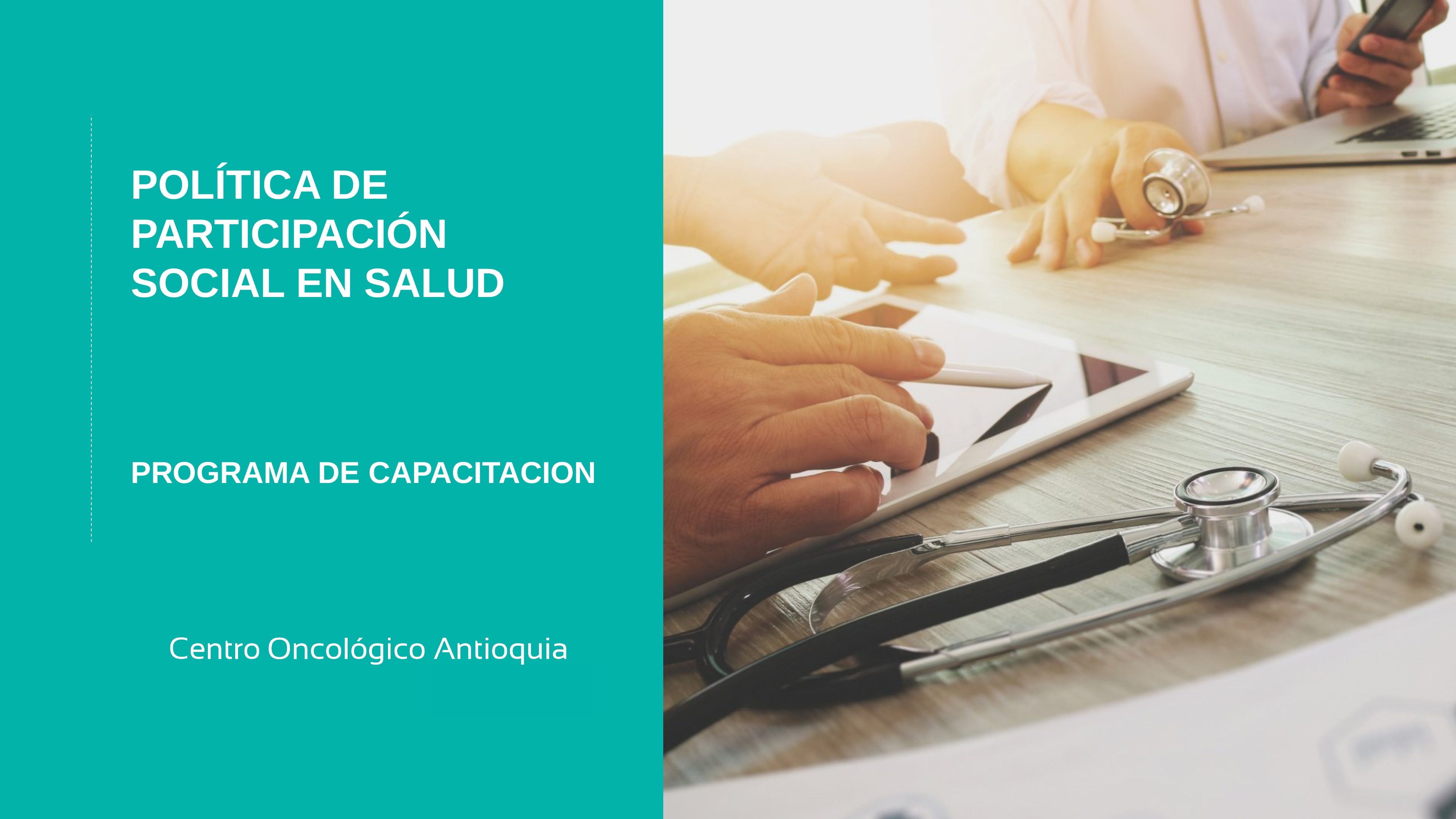

POLÍTICA DE PARTICIPACIÓN SOCIAL EN SALUD

PROGRAMA DE CAPACITACION